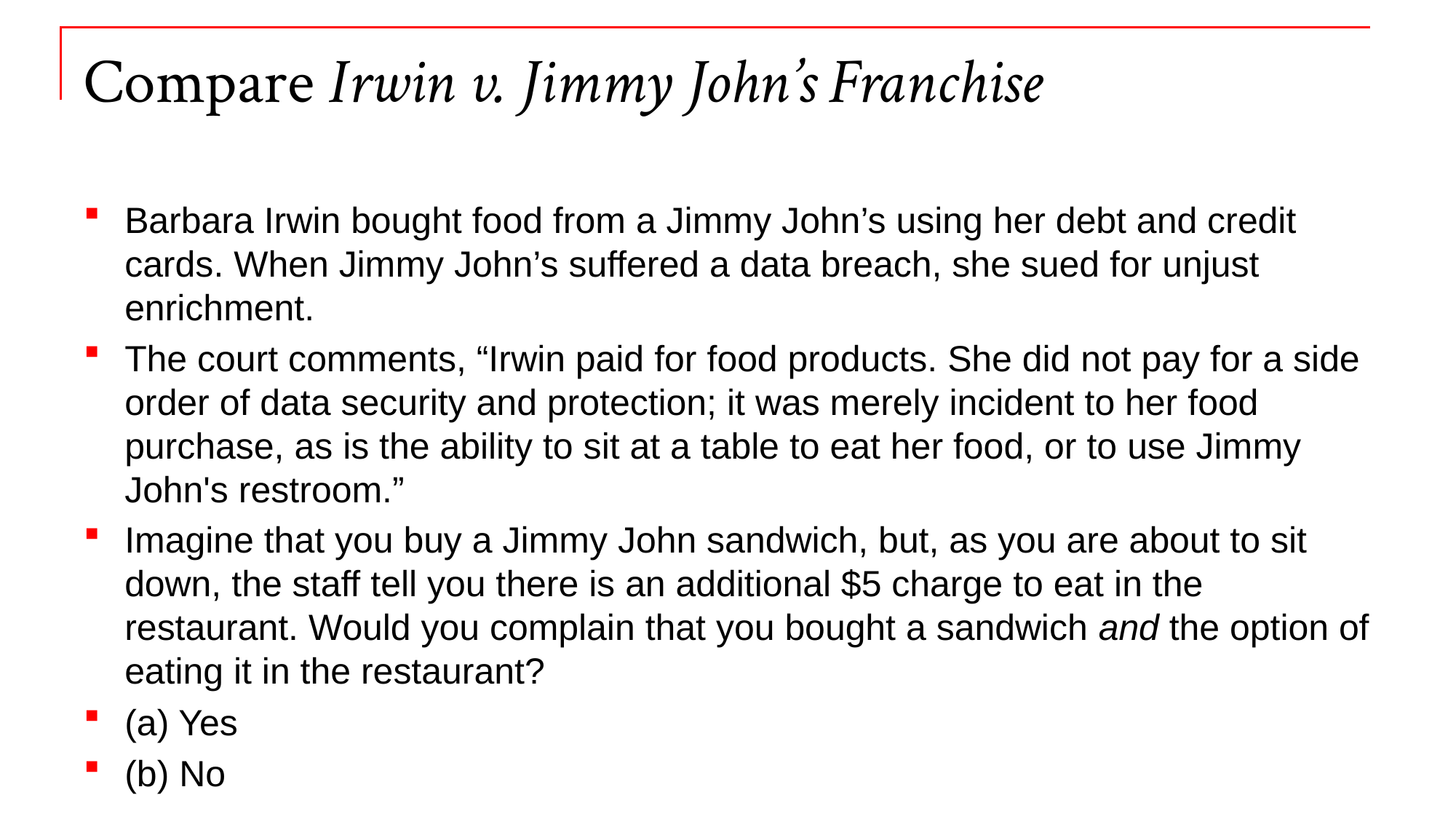

# Compare Irwin v. Jimmy John’s Franchise
Barbara Irwin bought food from a Jimmy John’s using her debt and credit cards. When Jimmy John’s suffered a data breach, she sued for unjust enrichment.
The court comments, “Irwin paid for food products. She did not pay for a side order of data security and protection; it was merely incident to her food purchase, as is the ability to sit at a table to eat her food, or to use Jimmy John's restroom.”
Imagine that you buy a Jimmy John sandwich, but, as you are about to sit down, the staff tell you there is an additional $5 charge to eat in the restaurant. Would you complain that you bought a sandwich and the option of eating it in the restaurant?
(a) Yes
(b) No